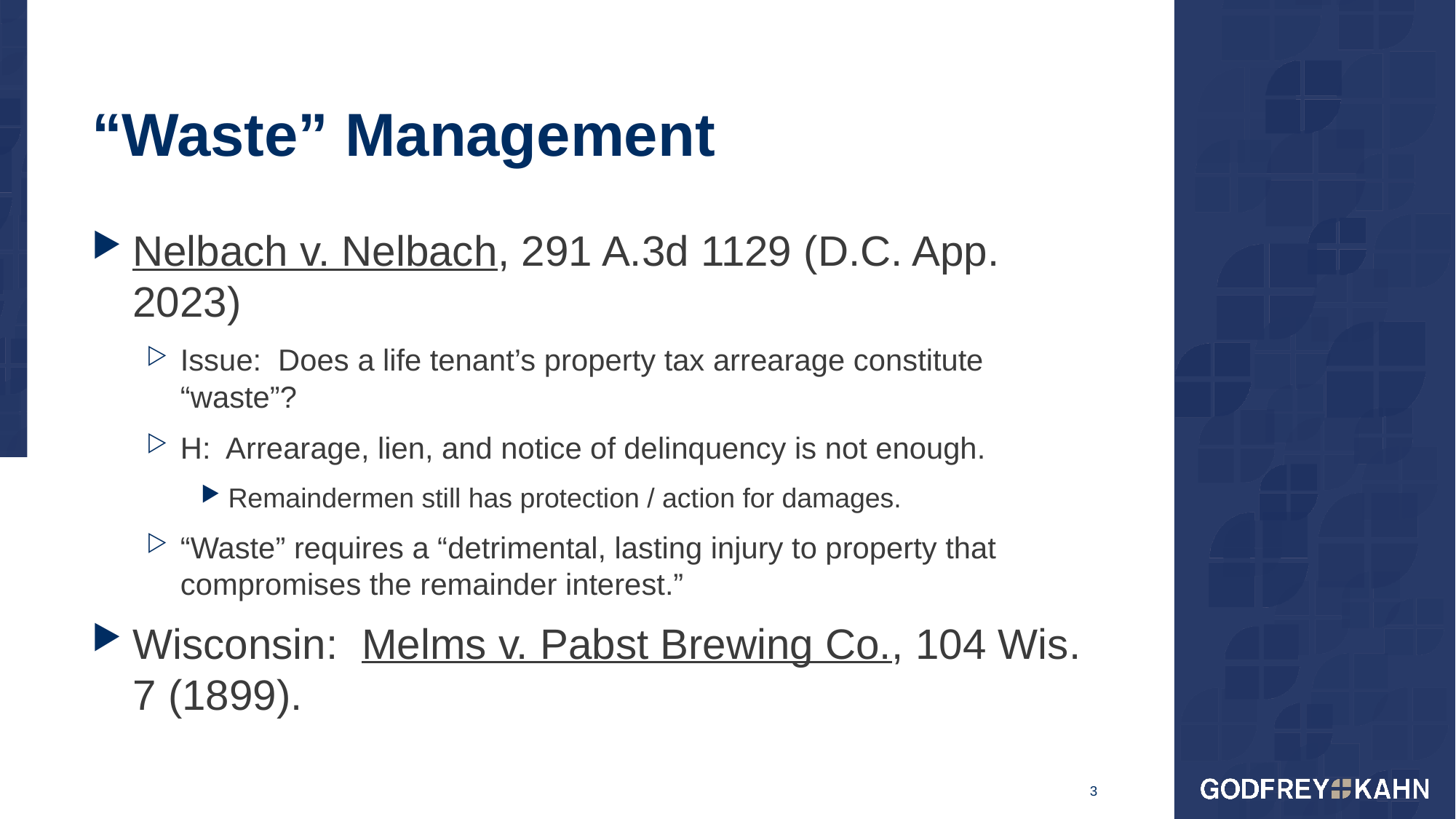

# “Waste” Management
Nelbach v. Nelbach, 291 A.3d 1129 (D.C. App. 2023)
Issue:  Does a life tenant’s property tax arrearage constitute “waste”?
H:  Arrearage, lien, and notice of delinquency is not enough.
Remaindermen still has protection / action for damages.
“Waste” requires a “detrimental, lasting injury to property that compromises the remainder interest.”
Wisconsin:  Melms v. Pabst Brewing Co., 104 Wis. 7 (1899).
3